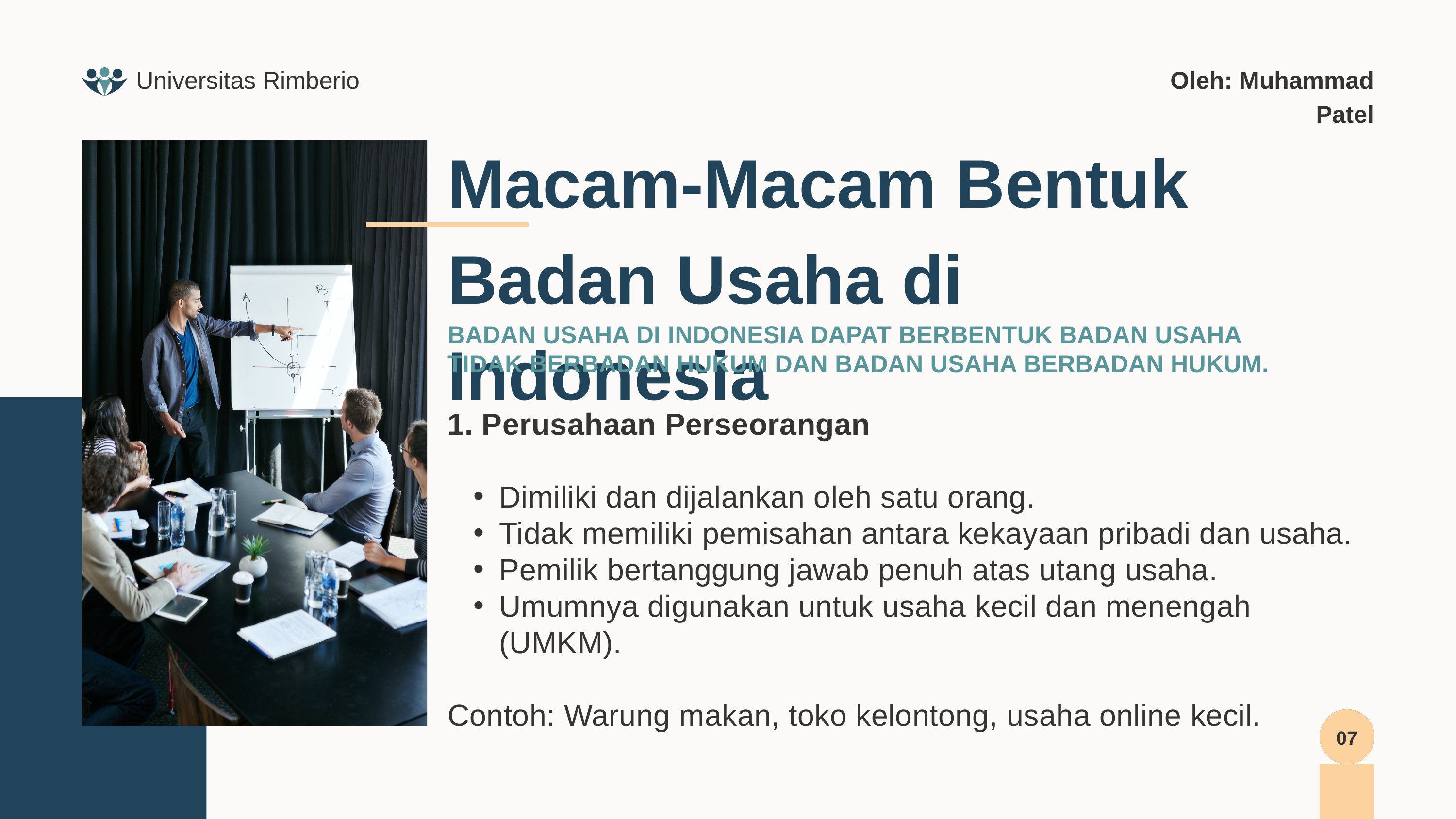

Universitas Rimberio
Oleh: Muhammad Patel

Macam-Macam Bentuk Badan Usaha di Indonesia

BADAN USAHA DI INDONESIA DAPAT BERBENTUK BADAN USAHA TIDAK BERBADAN HUKUM DAN BADAN USAHA BERBADAN HUKUM.
1. Perusahaan Perseorangan

Dimiliki dan dijalankan oleh satu orang.
Tidak memiliki pemisahan antara kekayaan pribadi dan usaha.
Pemilik bertanggung jawab penuh atas utang usaha.
Umumnya digunakan untuk usaha kecil dan menengah (UMKM).

Contoh: Warung makan, toko kelontong, usaha online kecil.

07